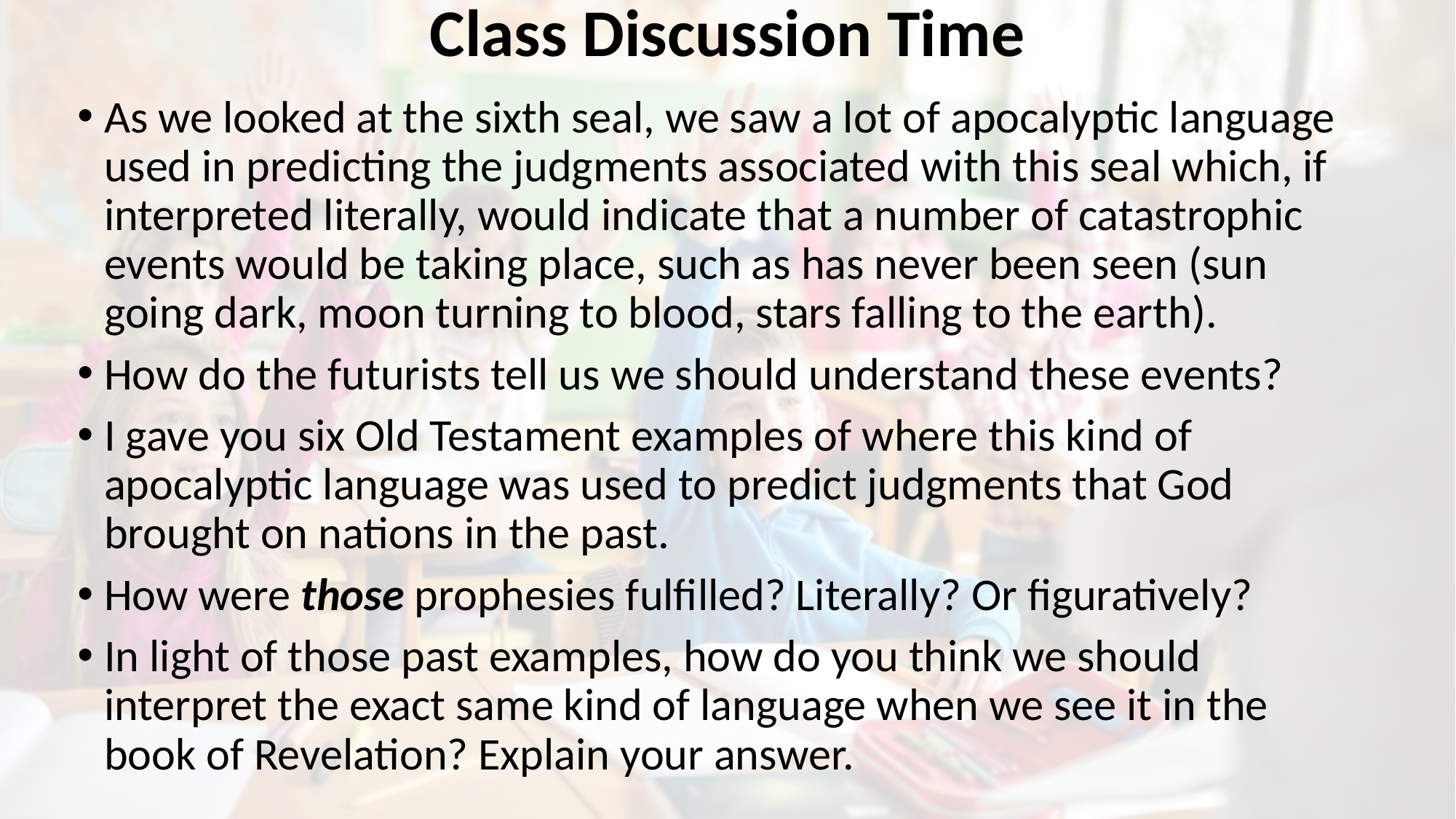

# Class Discussion Time
As we looked at the sixth seal, we saw a lot of apocalyptic language used in predicting the judgments associated with this seal which, if interpreted literally, would indicate that a number of catastrophic events would be taking place, such as has never been seen (sun going dark, moon turning to blood, stars falling to the earth).
How do the futurists tell us we should understand these events?
I gave you six Old Testament examples of where this kind of apocalyptic language was used to predict judgments that God brought on nations in the past.
How were those prophesies fulfilled? Literally? Or figuratively?
In light of those past examples, how do you think we should interpret the exact same kind of language when we see it in the book of Revelation? Explain your answer.